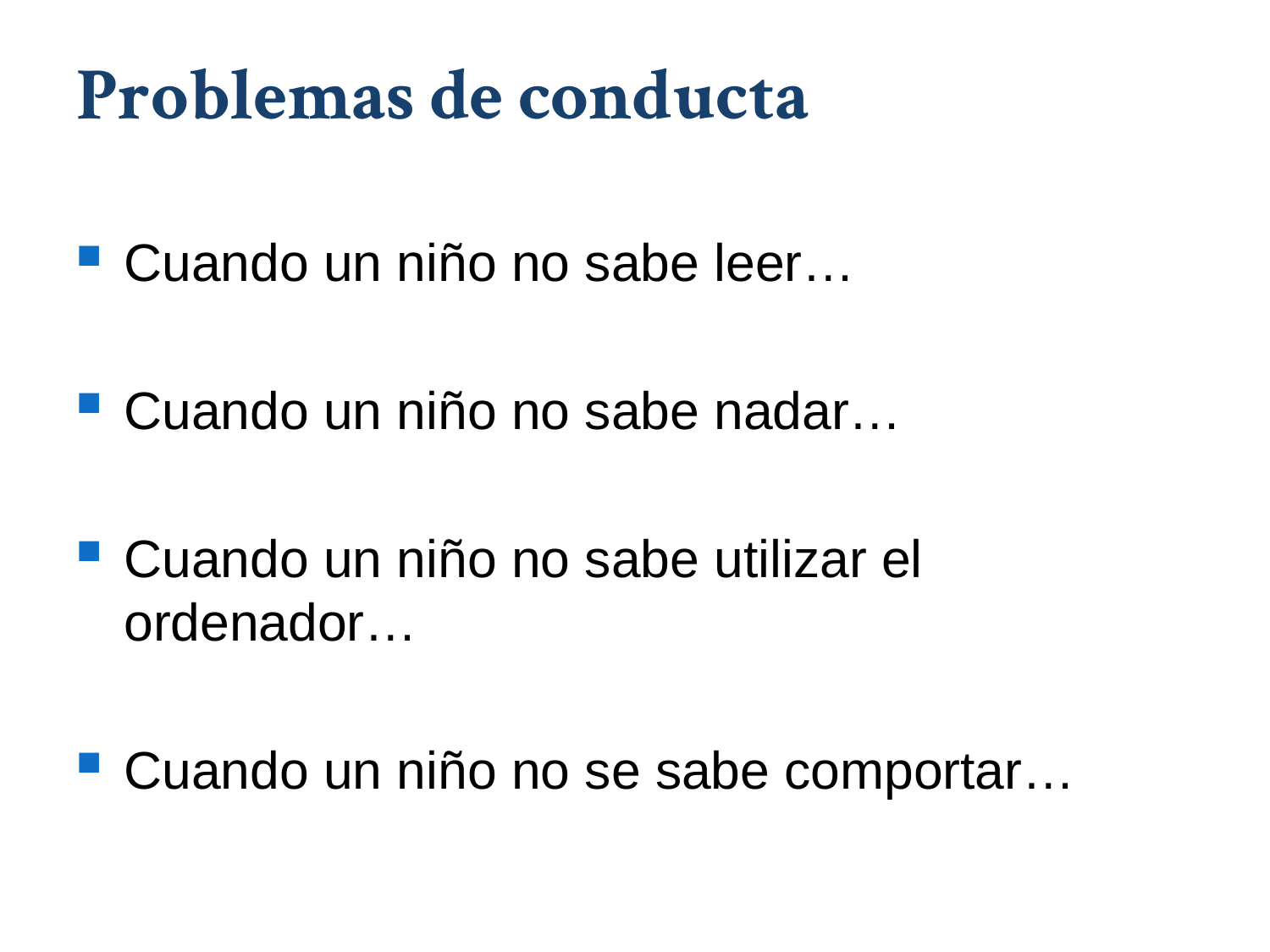

# Problemas de conducta
Cuando un niño no sabe leer…

Cuando un niño no sabe nadar…

Cuando un niño no sabe utilizar el ordenador…

Cuando un niño no se sabe comportar…